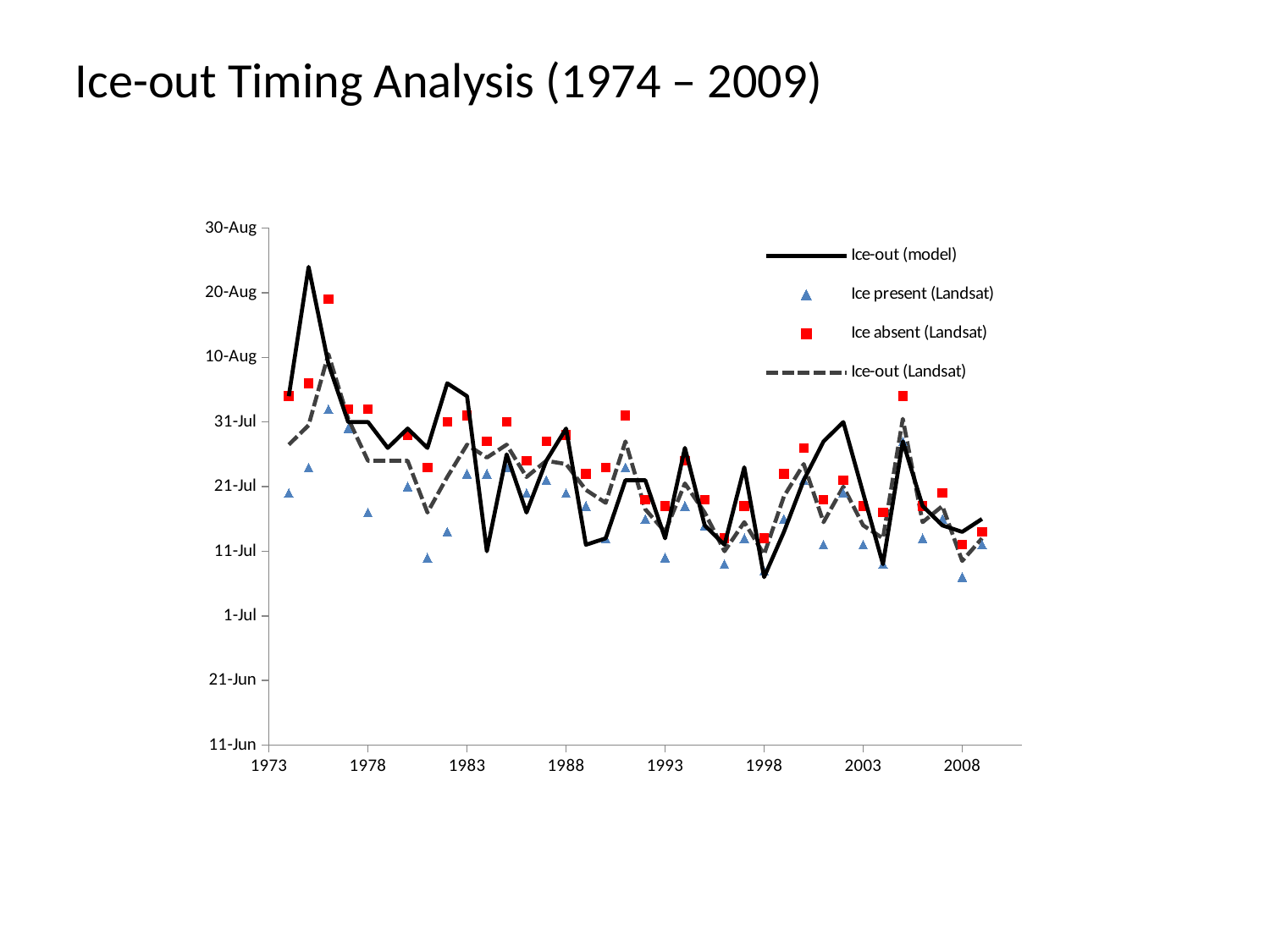

Ice-out Timing Analysis (1974 – 2009)

### Chart

| Category |  |  |  |  |
|---|---|---|---|---|